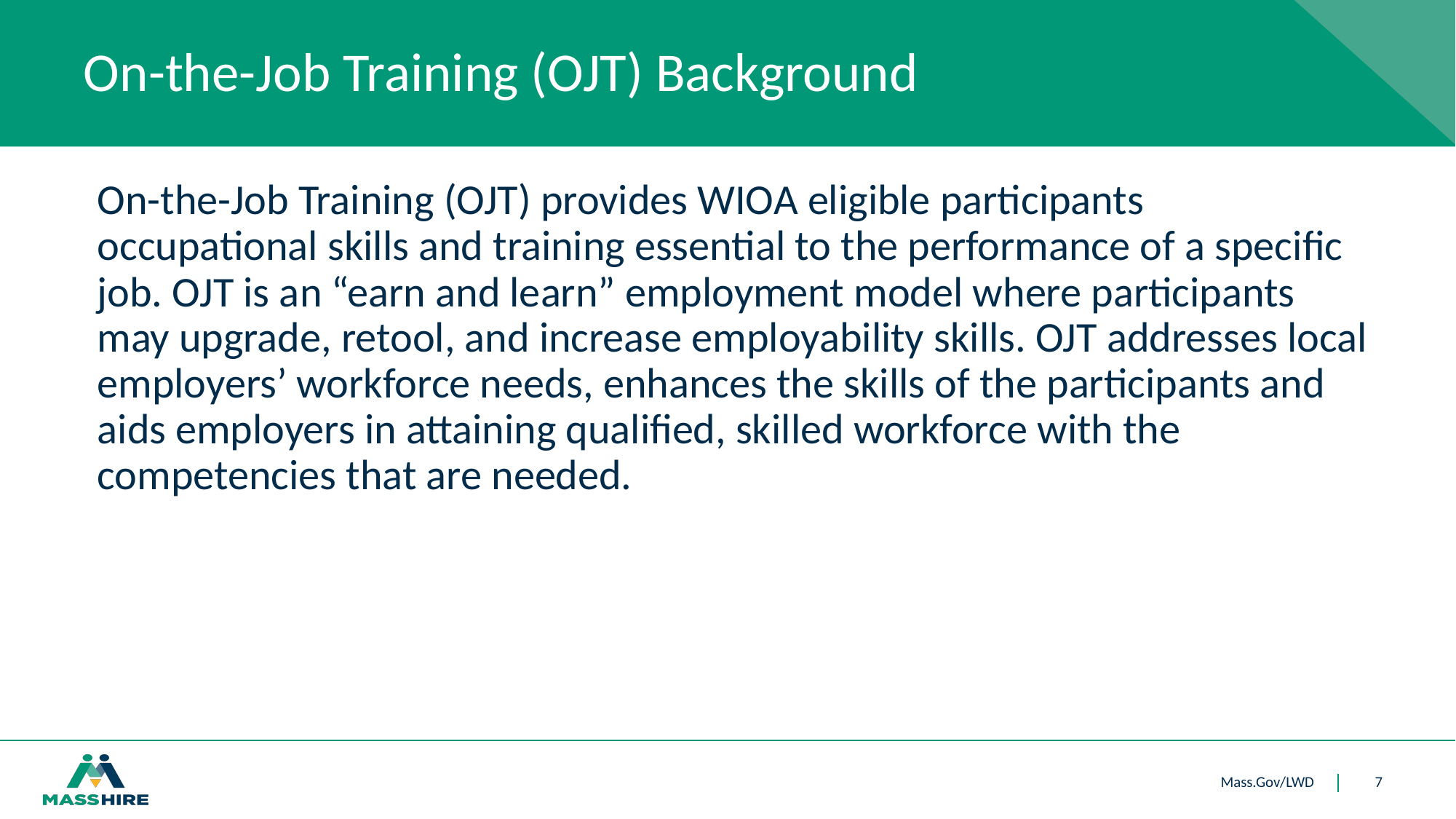

# On-the-Job Training (OJT) Background
On-the-Job Training (OJT) provides WIOA eligible participants occupational skills and training essential to the performance of a specific job. OJT is an “earn and learn” employment model where participants may upgrade, retool, and increase employability skills. OJT addresses local employers’ workforce needs, enhances the skills of the participants and aids employers in attaining qualified, skilled workforce with the competencies that are needed.

7